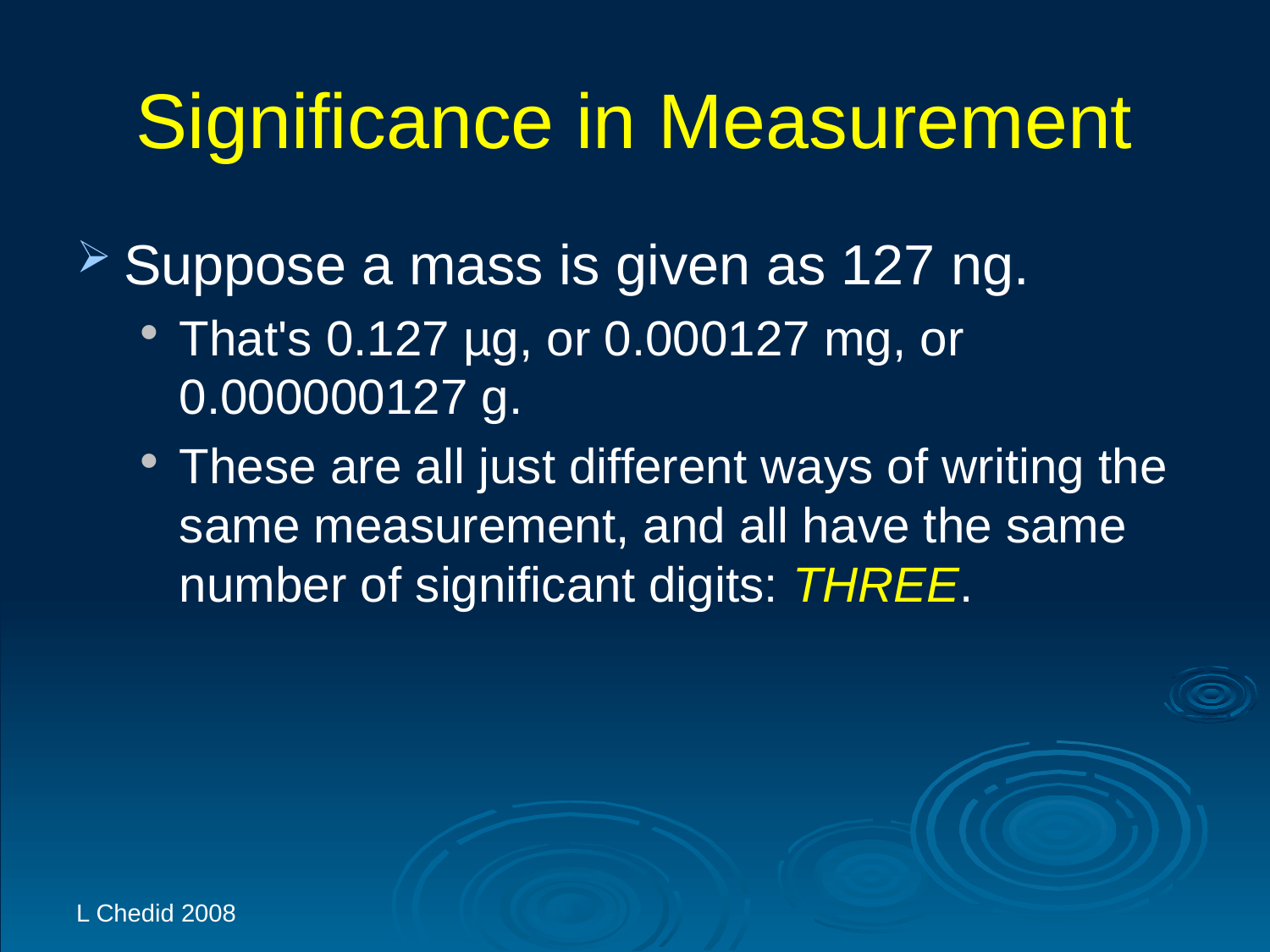

# Significance in Measurement
Suppose a mass is given as 127 ng.
That's 0.127 µg, or 0.000127 mg, or 0.000000127 g.
These are all just different ways of writing the same measurement, and all have the same number of significant digits: THREE.
L Chedid 2008